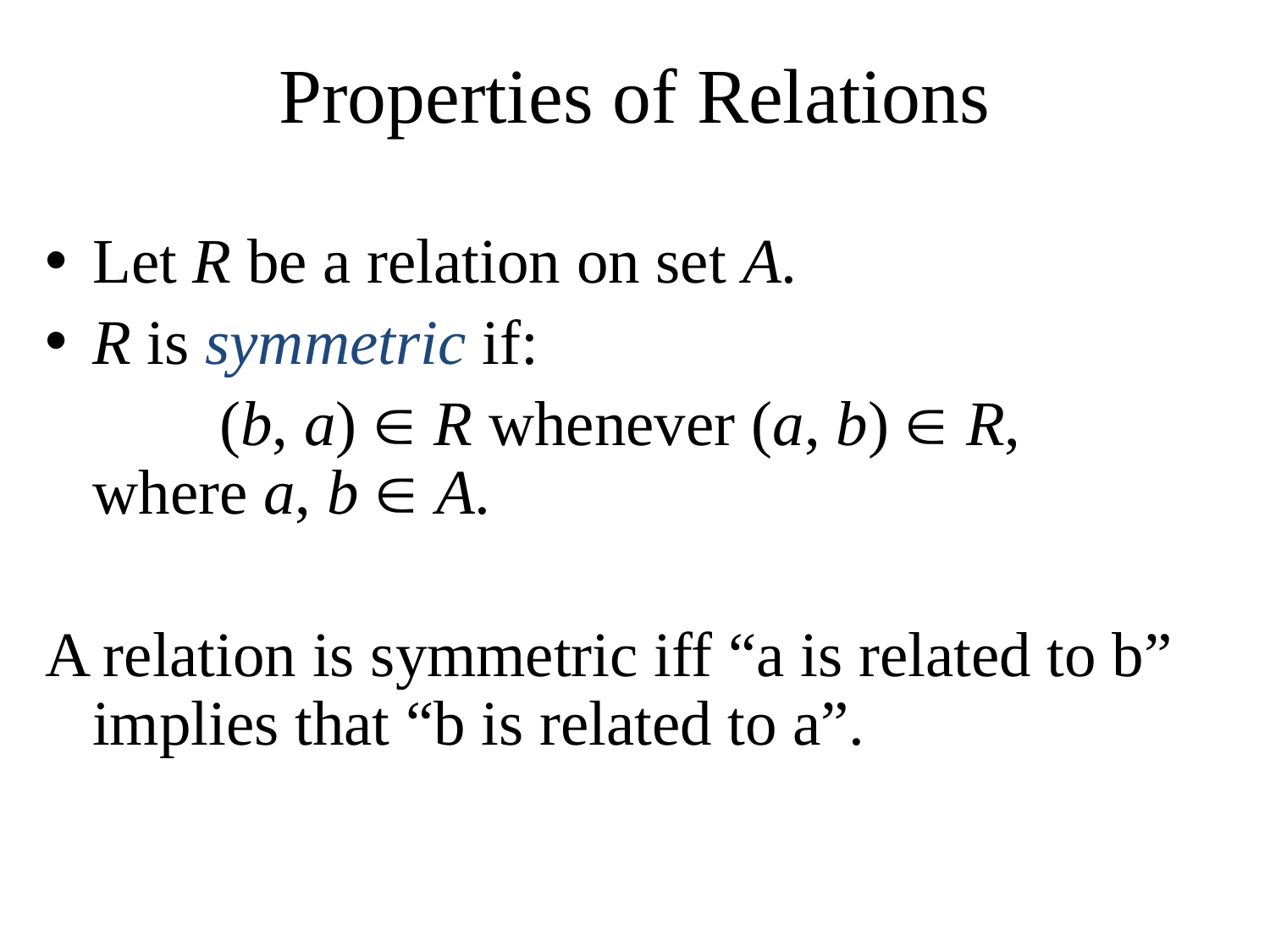

# Properties of Relations
Let R be a relation on set A.
R is symmetric if:
		(b, a) ∈ R whenever (a, b) ∈ R,         where a, b ∈ A.

A relation is symmetric iff “a is related to b” implies that “b is related to a”.